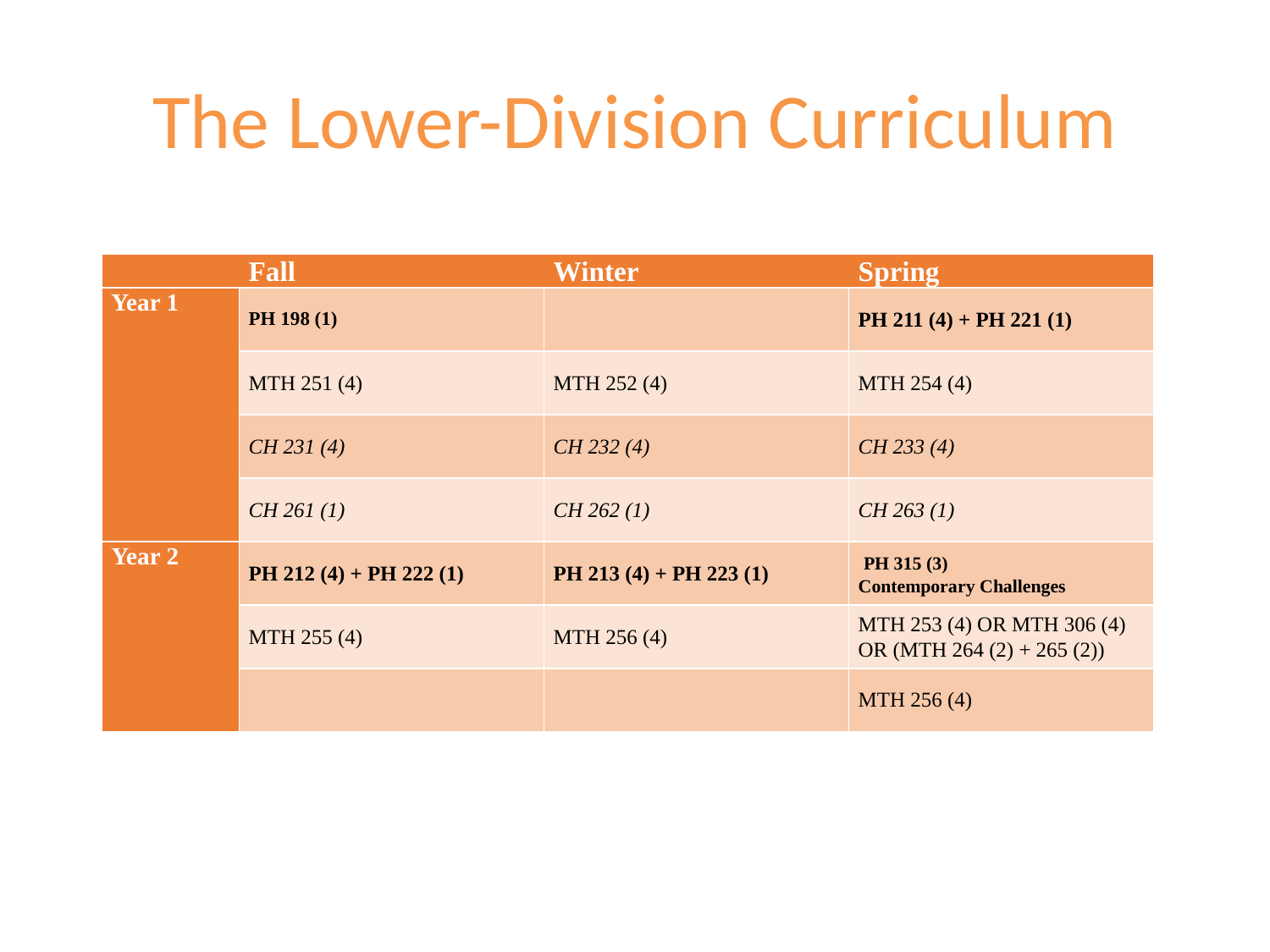

# The Lower-Division Curriculum
|  | Fall | Winter | Spring |
| --- | --- | --- | --- |
| Year 1 | PH 198 (1) |  | PH 211 (4) + PH 221 (1) |
|  | MTH 251 (4) | MTH 252 (4) | MTH 254 (4) |
|  | CH 231 (4) | CH 232 (4) | CH 233 (4) |
|  | CH 261 (1) | CH 262 (1) | CH 263 (1) |
| Year 2 | PH 212 (4) + PH 222 (1) | PH 213 (4) + PH 223 (1) | PH 315 (3) Contemporary Challenges |
|  | MTH 255 (4) | MTH 256 (4) | MTH 253 (4) OR MTH 306 (4) OR (MTH 264 (2) + 265 (2)) |
|  |  |  | MTH 256 (4) |